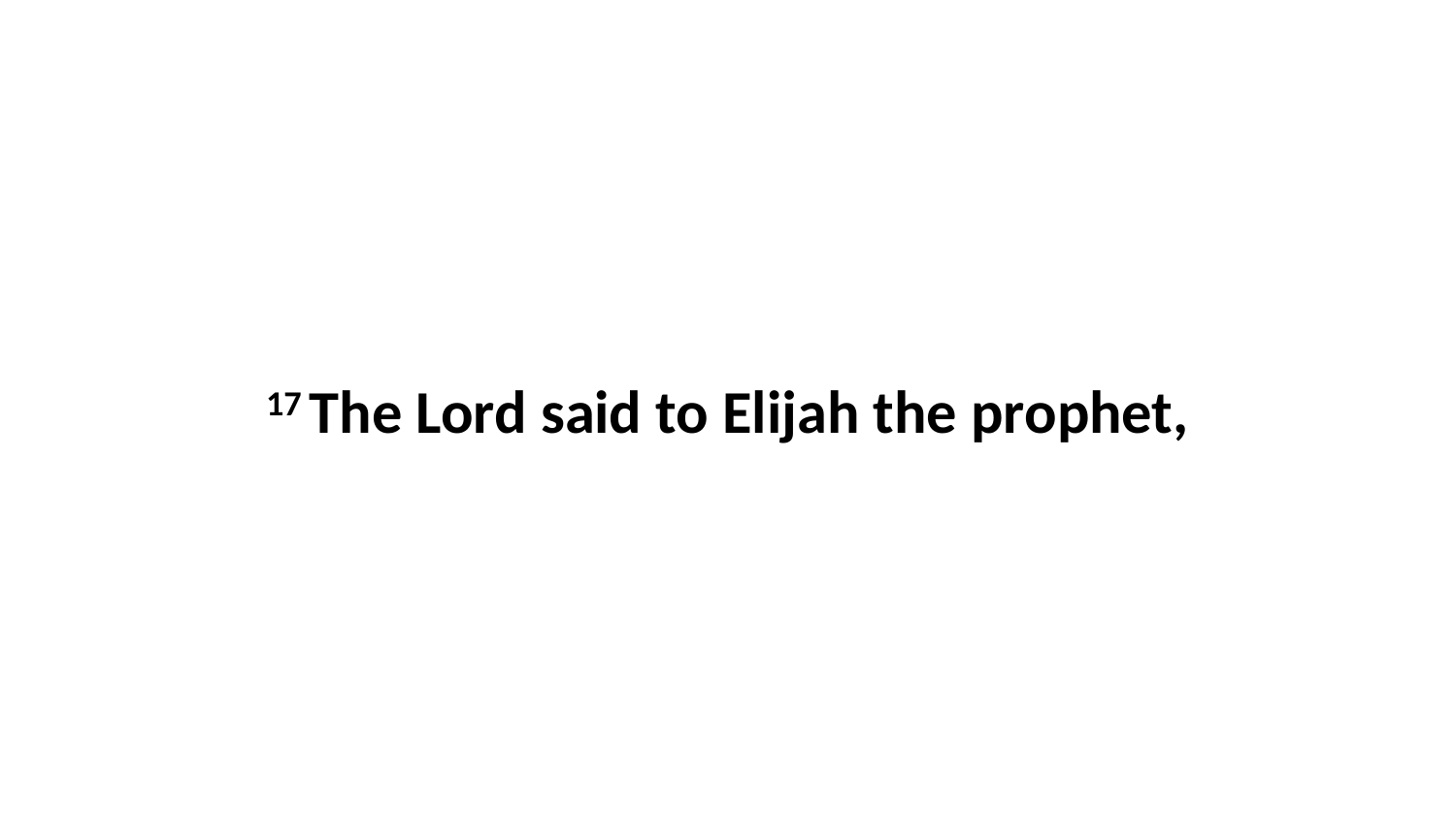

17 The Lord said to Elijah the prophet,